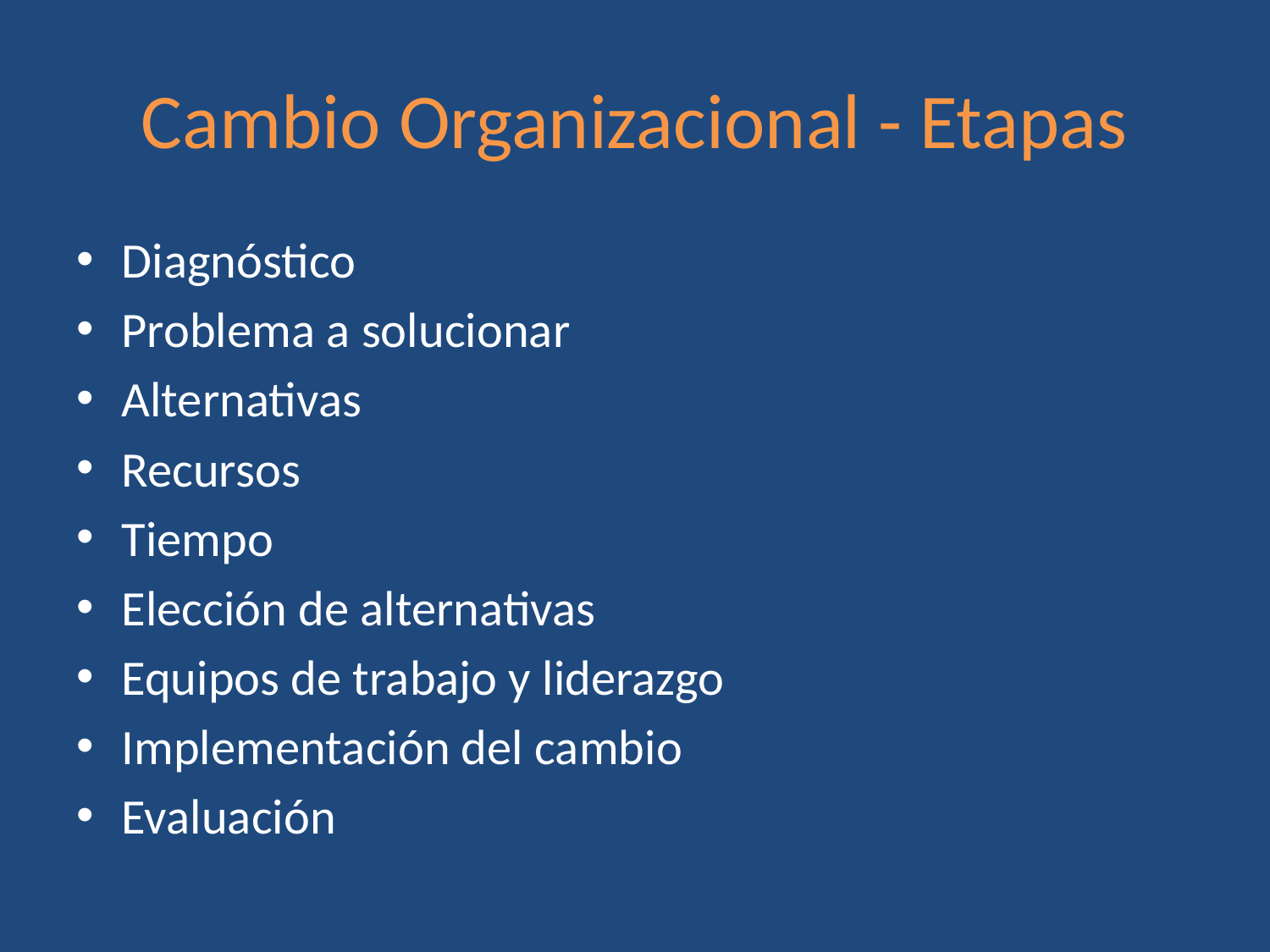

# Cambio Organizacional - Etapas
Diagnóstico
Problema a solucionar
Alternativas
Recursos
Tiempo
Elección de alternativas
Equipos de trabajo y liderazgo
Implementación del cambio
Evaluación